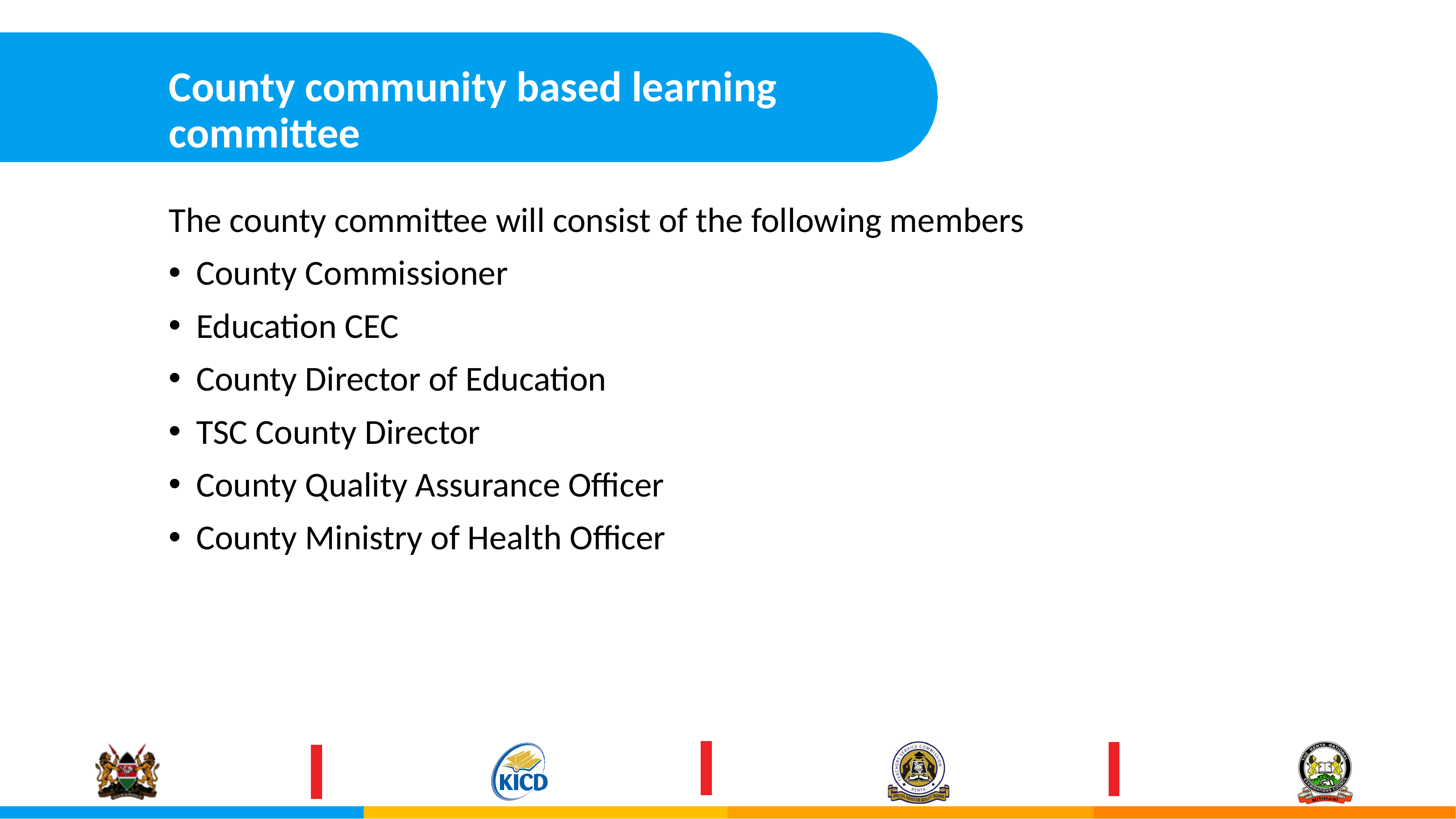

# County community based learning committee
The county committee will consist of the following members
County Commissioner
Education CEC
County Director of Education
TSC County Director
County Quality Assurance Officer
County Ministry of Health Officer